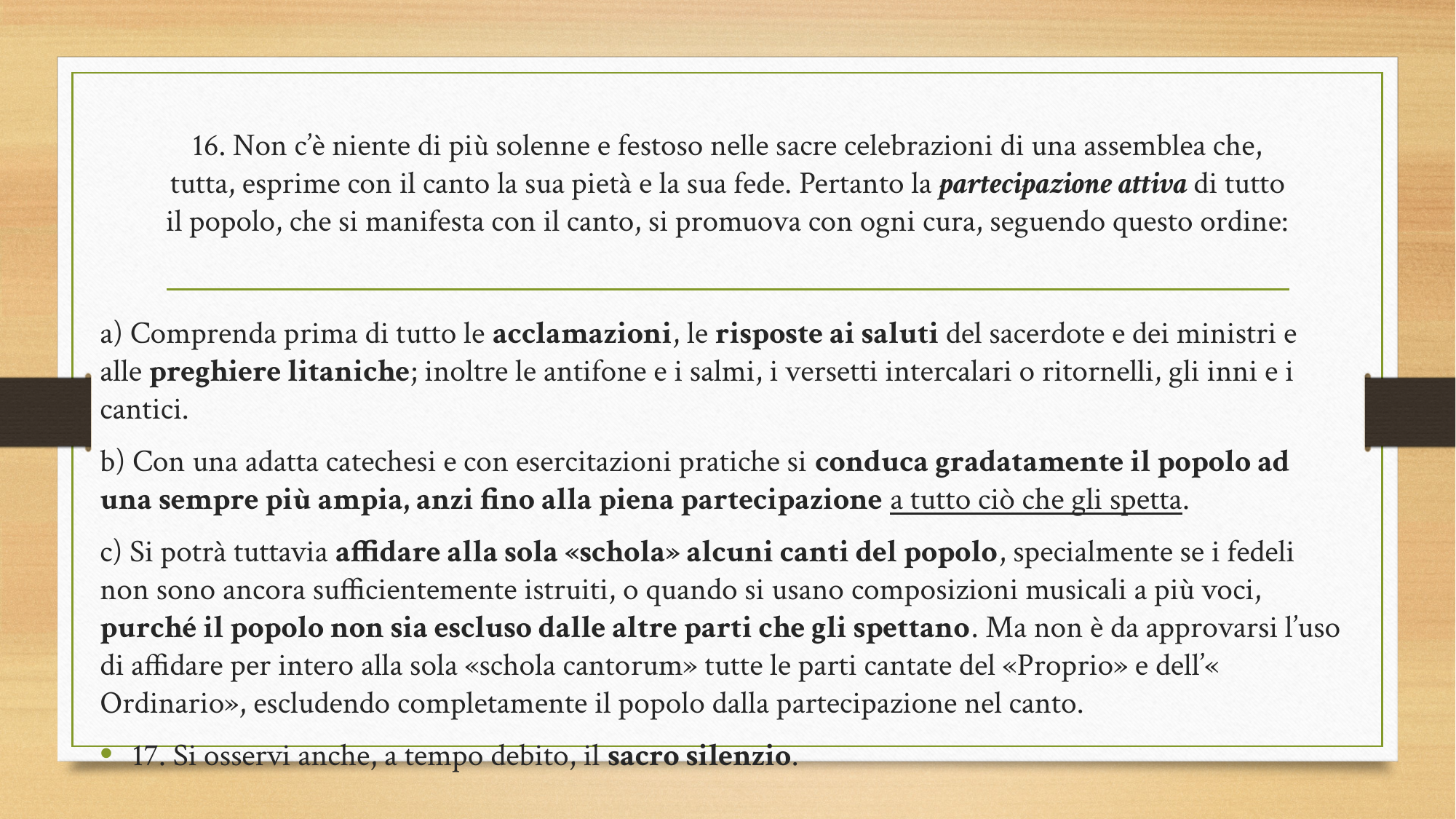

# 16. Non c’è niente di più solenne e festoso nelle sacre celebrazioni di una assemblea che, tutta, esprime con il canto la sua pietà e la sua fede. Pertanto la partecipazione attiva di tutto il popolo, che si manifesta con il canto, si promuova con ogni cura, seguendo questo ordine:
a) Comprenda prima di tutto le acclamazioni, le risposte ai saluti del sacerdote e dei ministri e alle preghiere litaniche; inoltre le antifone e i salmi, i versetti intercalari o ritornelli, gli inni e i cantici.
b) Con una adatta catechesi e con esercitazioni pratiche si conduca gradatamente il popolo ad una sempre più ampia, anzi fino alla piena partecipazione a tutto ciò che gli spetta.
c) Si potrà tuttavia affidare alla sola «schola» alcuni canti del popolo, specialmente se i fedeli non sono ancora sufficientemente istruiti, o quando si usano composizioni musicali a più voci, purché il popolo non sia escluso dalle altre parti che gli spettano. Ma non è da approvarsi l’uso di affidare per intero alla sola «schola cantorum» tutte le parti cantate del «Proprio» e dell’« Ordinario», escludendo completamente il popolo dalla partecipazione nel canto.
17. Si osservi anche, a tempo debito, il sacro silenzio.